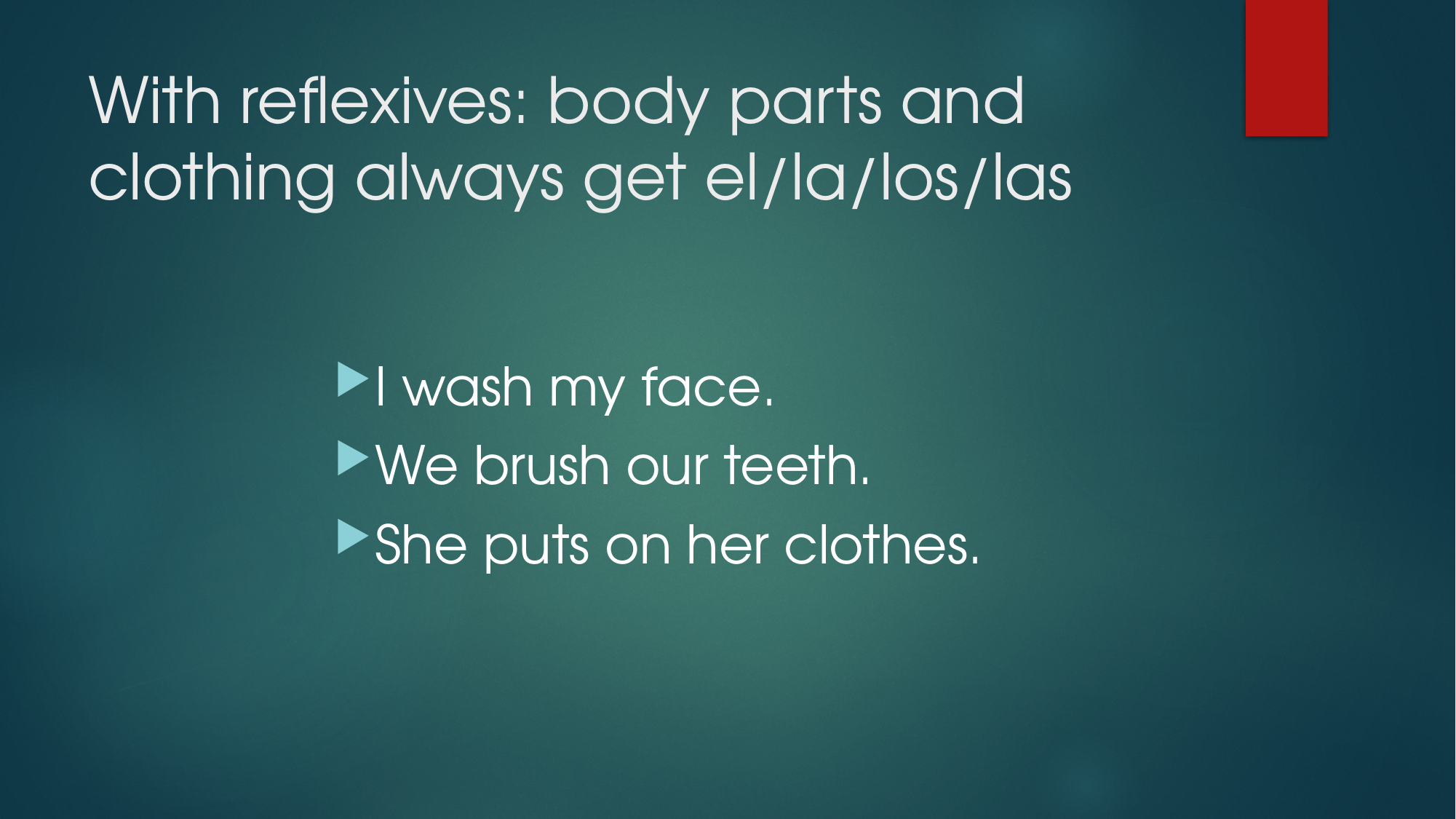

# With reflexives: body parts and clothing always get el/la/los/las
I wash my face.
We brush our teeth.
She puts on her clothes.